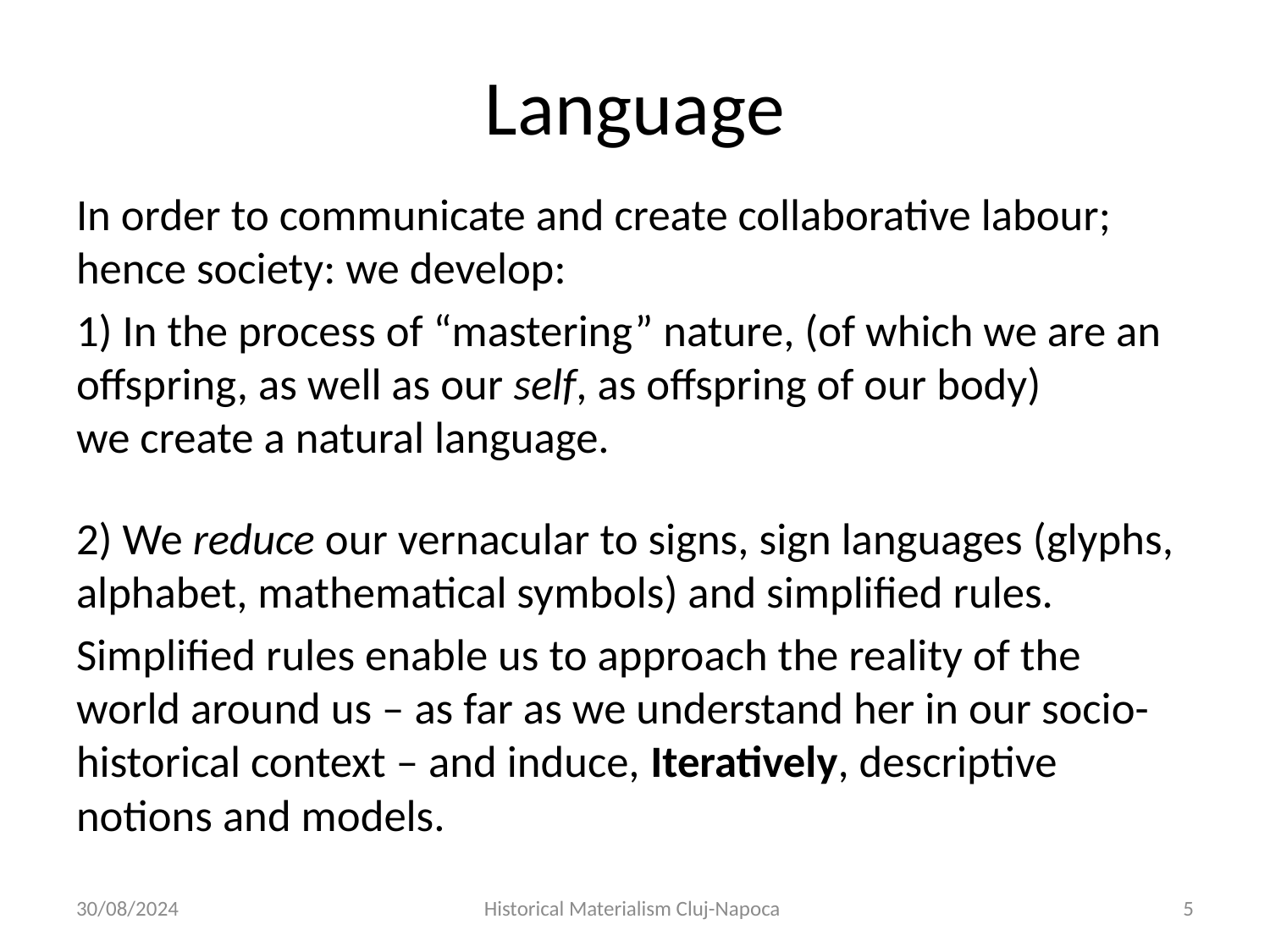

# Language
In order to communicate and create collaborative labour; hence society: we develop:
1) In the process of “mastering” nature, (of which we are an offspring, as well as our self, as offspring of our body)
we create a natural language.

2) We reduce our vernacular to signs, sign languages (glyphs, alphabet, mathematical symbols) and simplified rules.
Simplified rules enable us to approach the reality of the world around us – as far as we understand her in our socio-historical context – and induce, Iteratively, descriptive notions and models.

30/08/2024
Historical Materialism Cluj-Napoca
5